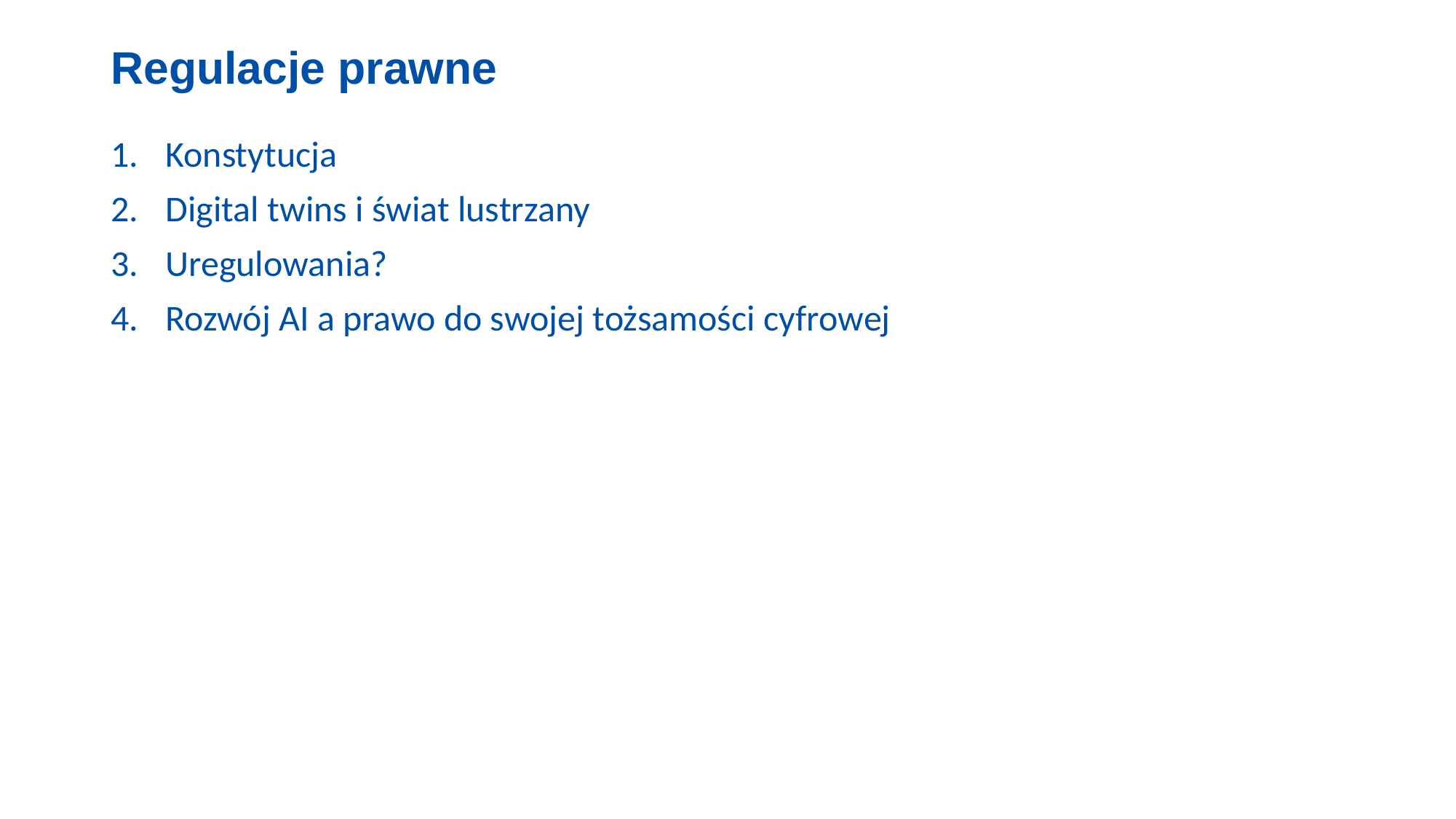

# Regulacje prawne
Konstytucja
Digital twins i świat lustrzany
Uregulowania?
Rozwój AI a prawo do swojej tożsamości cyfrowej